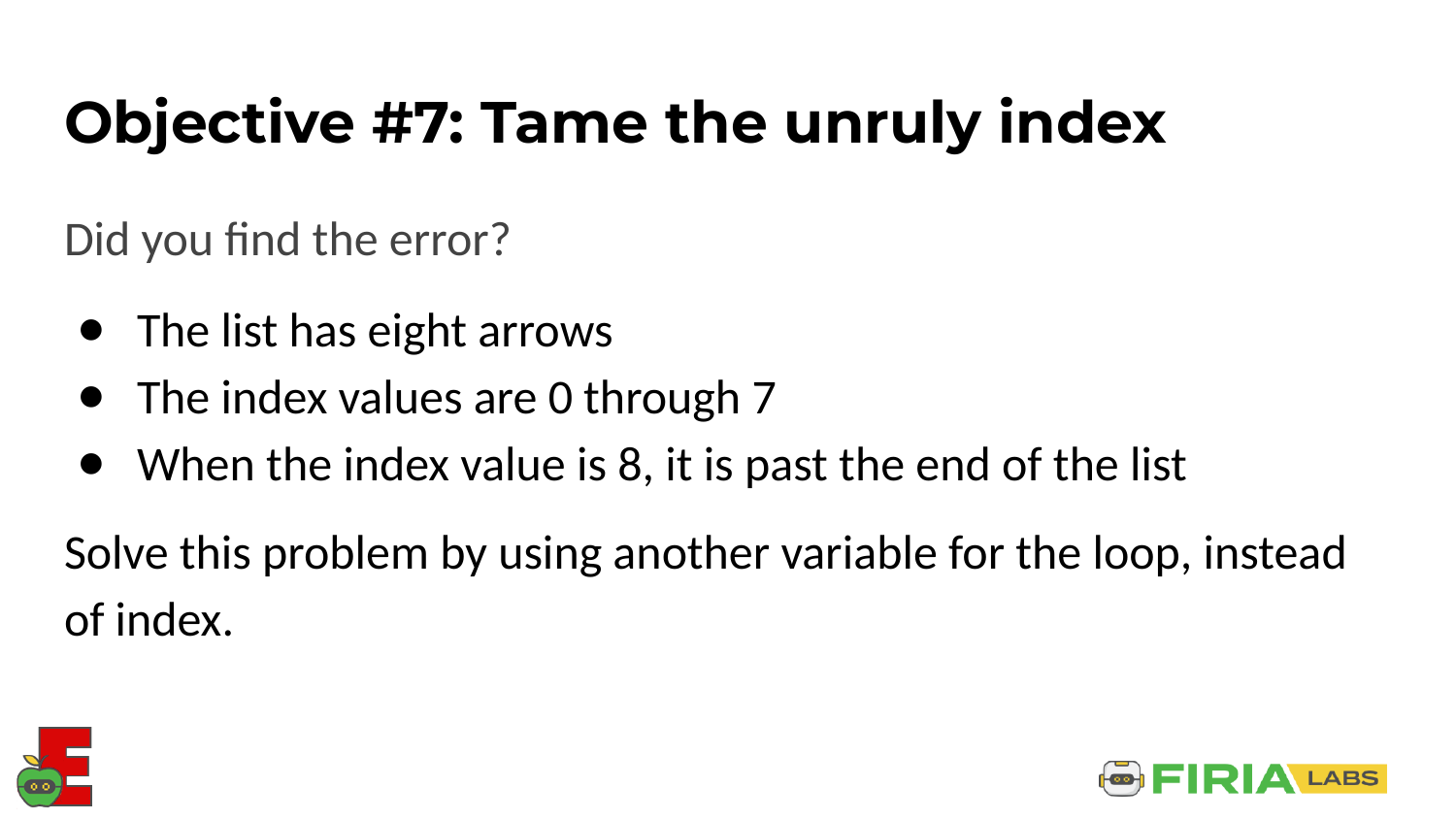

# Objective #7: Tame the unruly index
Did you find the error?
The list has eight arrows
The index values are 0 through 7
When the index value is 8, it is past the end of the list
Solve this problem by using another variable for the loop, instead of index.